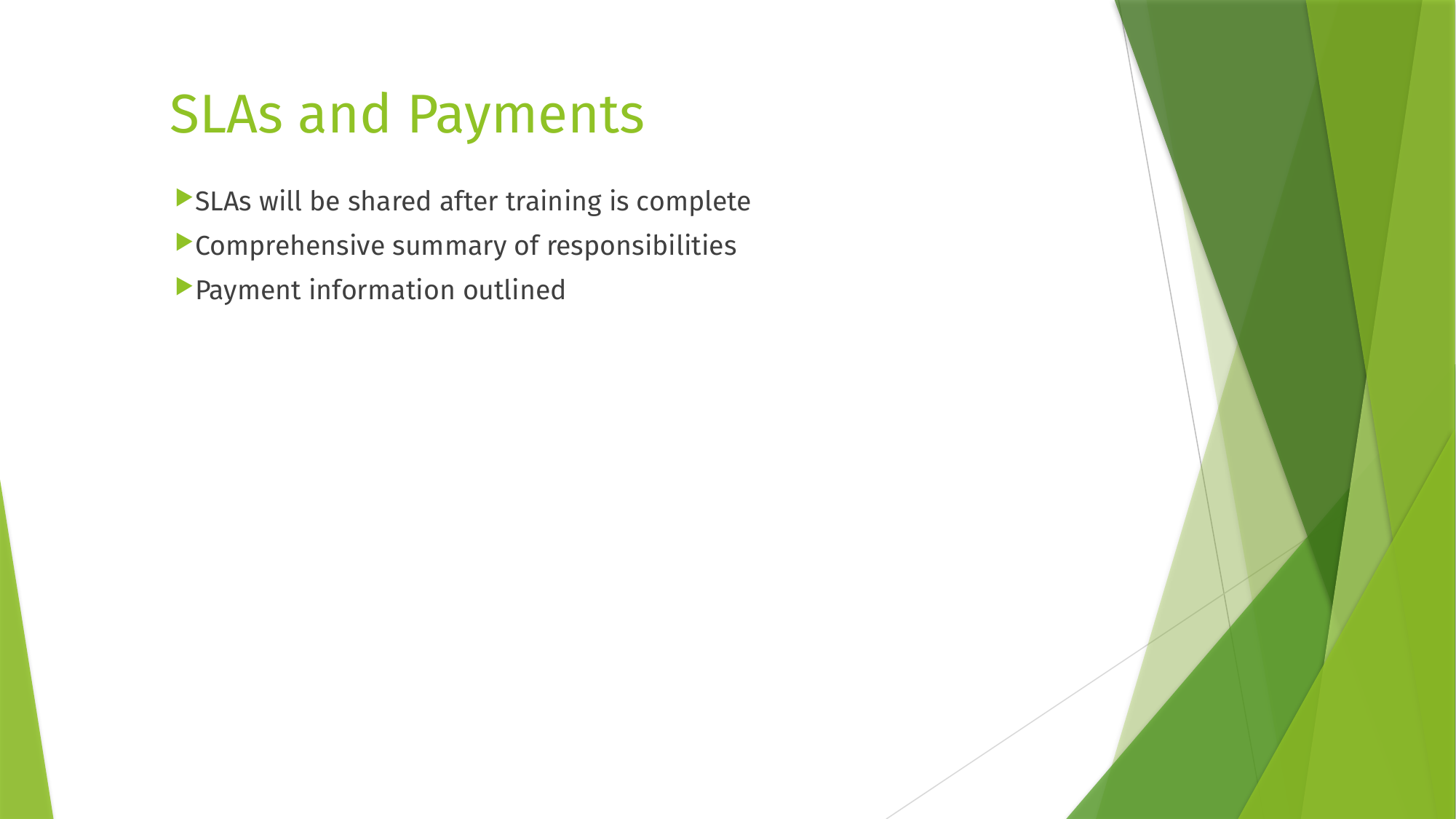

SLAs and Payments
SLAs will be shared after training is complete
Comprehensive summary of responsibilities
Payment information outlined